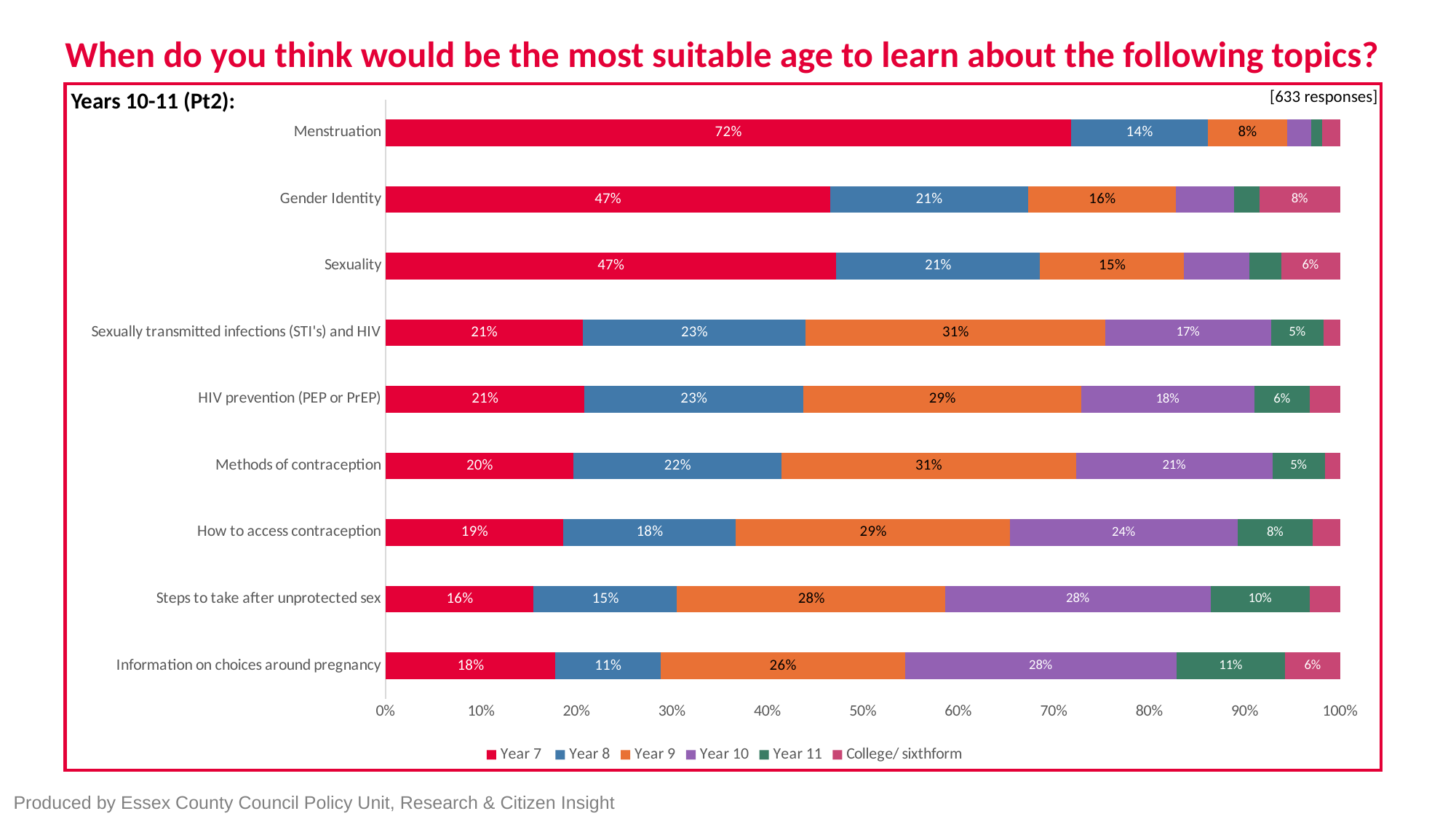

# When do you think would be the most suitable age to learn about the following topics?

Years 10-11 (Pt2):
[633 responses]

### Chart

| Category | Year 7  | Year 8 | Year 9 | Year 10 | Year 11 | College/ sixthform |
|---|---|---|---|---|---|---|
| Information on choices around pregnancy | 0.1776 | 0.1104 | 0.256 | 0.2848 | 0.1136 | 0.0576 |
| Steps to take after unprotected sex | 0.155 | 0.1502 | 0.2812 | 0.278 | 0.1038 | 0.0319 |
| How to access contraception | 0.1859 | 0.1811 | 0.2869 | 0.2388 | 0.0785 | 0.0288 |
| Methods of contraception | 0.1968 | 0.2176 | 0.3086 | 0.2064 | 0.0544 | 0.024 |
| HIV prevention (PEP or PrEP) | 0.2077 | 0.23 | 0.2907 | 0.1821 | 0.0575 | 0.0319 |
| Sexually transmitted infections (STI's) and HIV | 0.2064 | 0.2336 | 0.3136 | 0.1744 | 0.0544 | 0.0176 |
| Sexuality | 0.4716 | 0.214 | 0.1505 | 0.0686 | 0.0334 | 0.0619 |
| Gender Identity | 0.4654 | 0.2074 | 0.1551 | 0.0607 | 0.027 | 0.0843 |
| Menstruation | 0.7177 | 0.1435 | 0.0829 | 0.0255 | 0.0112 | 0.0191 |
Produced by Essex County Council Policy Unit, Research & Citizen Insight